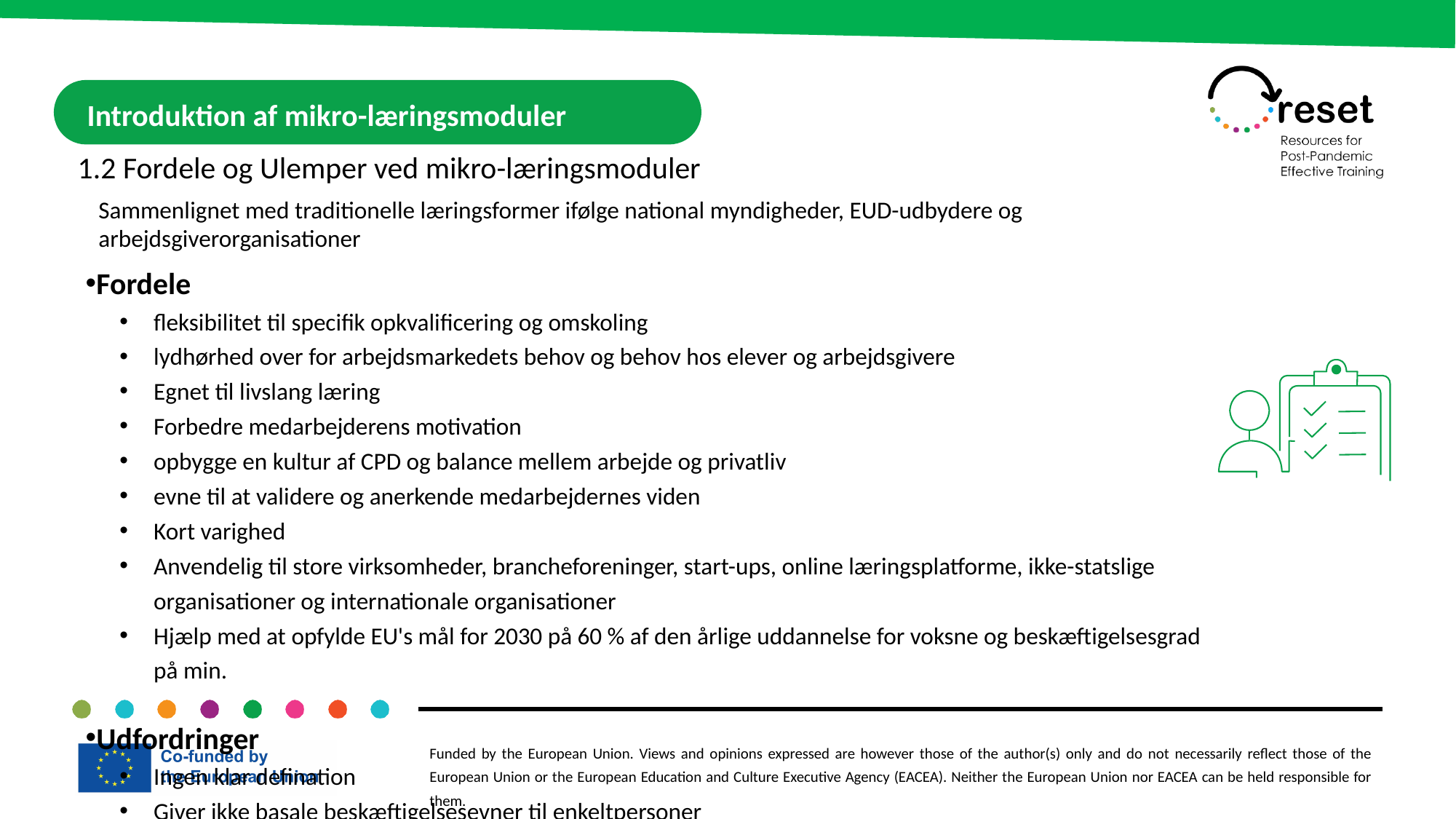

Introduktion af mikro-læringsmoduler
1.2 Fordele og Ulemper ved mikro-læringsmoduler
Sammenlignet med traditionelle læringsformer ifølge national myndigheder, EUD-udbydere og arbejdsgiverorganisationer
Fordele
fleksibilitet til specifik opkvalificering og omskoling
lydhørhed over for arbejdsmarkedets behov og behov hos elever og arbejdsgivere
Egnet til livslang læring
Forbedre medarbejderens motivation
opbygge en kultur af CPD og balance mellem arbejde og privatliv
evne til at validere og anerkende medarbejdernes viden
Kort varighed
Anvendelig til store virksomheder, brancheforeninger, start-ups, online læringsplatforme, ikke-statslige organisationer og internationale organisationer
Hjælp med at opfylde EU's mål for 2030 på 60 % af den årlige uddannelse for voksne og beskæftigelsesgrad på min.

Udfordringer
Ingen klar defination
Giver ikke basale beskæftigelsesevner til enkeltpersoner
Ikke nødvendigvis billig